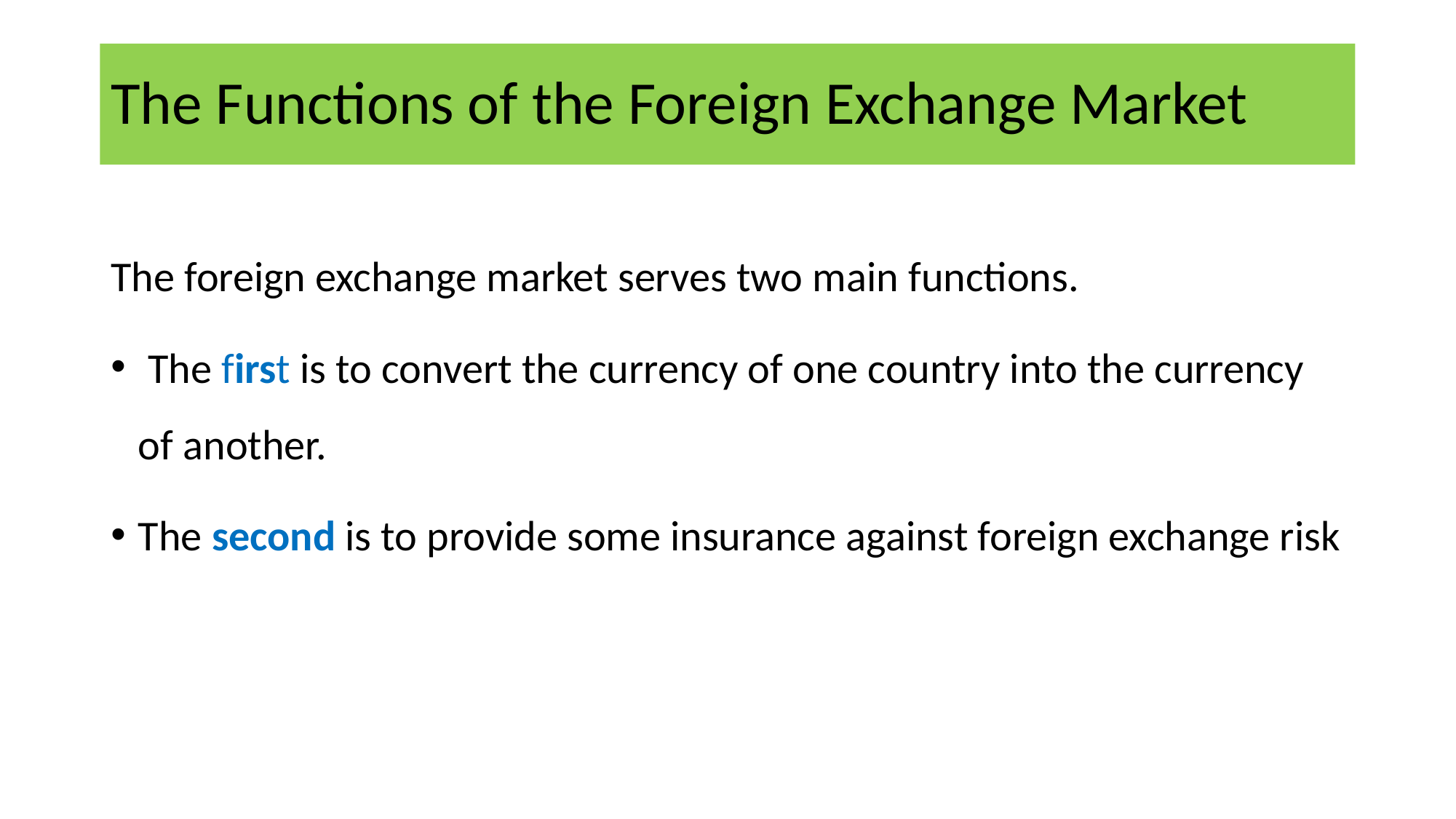

# The Functions of the Foreign Exchange Market
The foreign exchange market serves two main functions.
 The first is to convert the currency of one country into the currency of another.
The second is to provide some insurance against foreign exchange risk